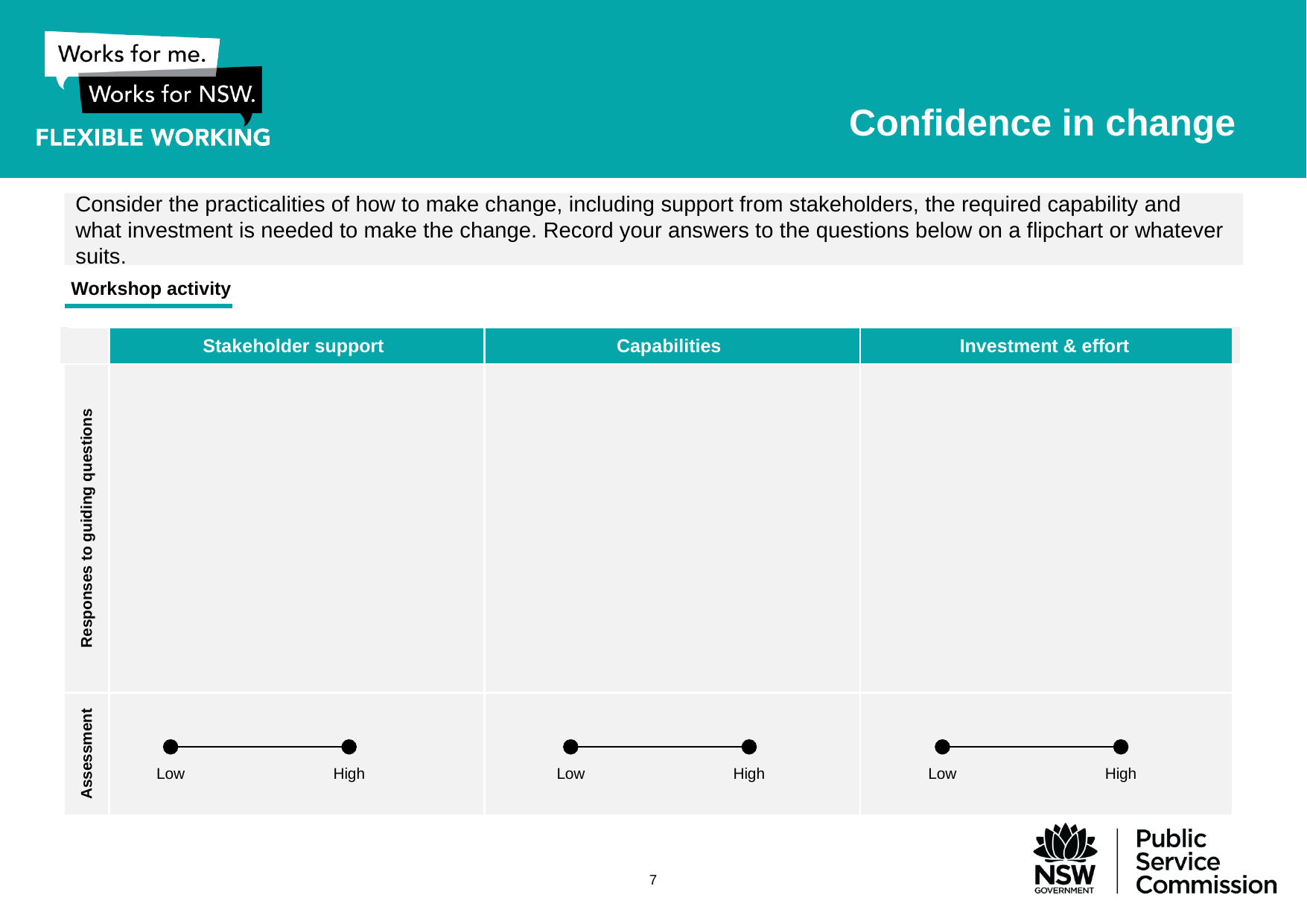

# Confidence in change
Consider the practicalities of how to make change, including support from stakeholders, the required capability and what investment is needed to make the change. Record your answers to the questions below on a flipchart or whatever suits.
Workshop activity
|  | Stakeholder support | Capabilities | Investment & effort |
| --- | --- | --- | --- |
| Responses to guiding questions |  |  |  |
| Assessment |  |  |  |
Low
High
Low
High
Low
High